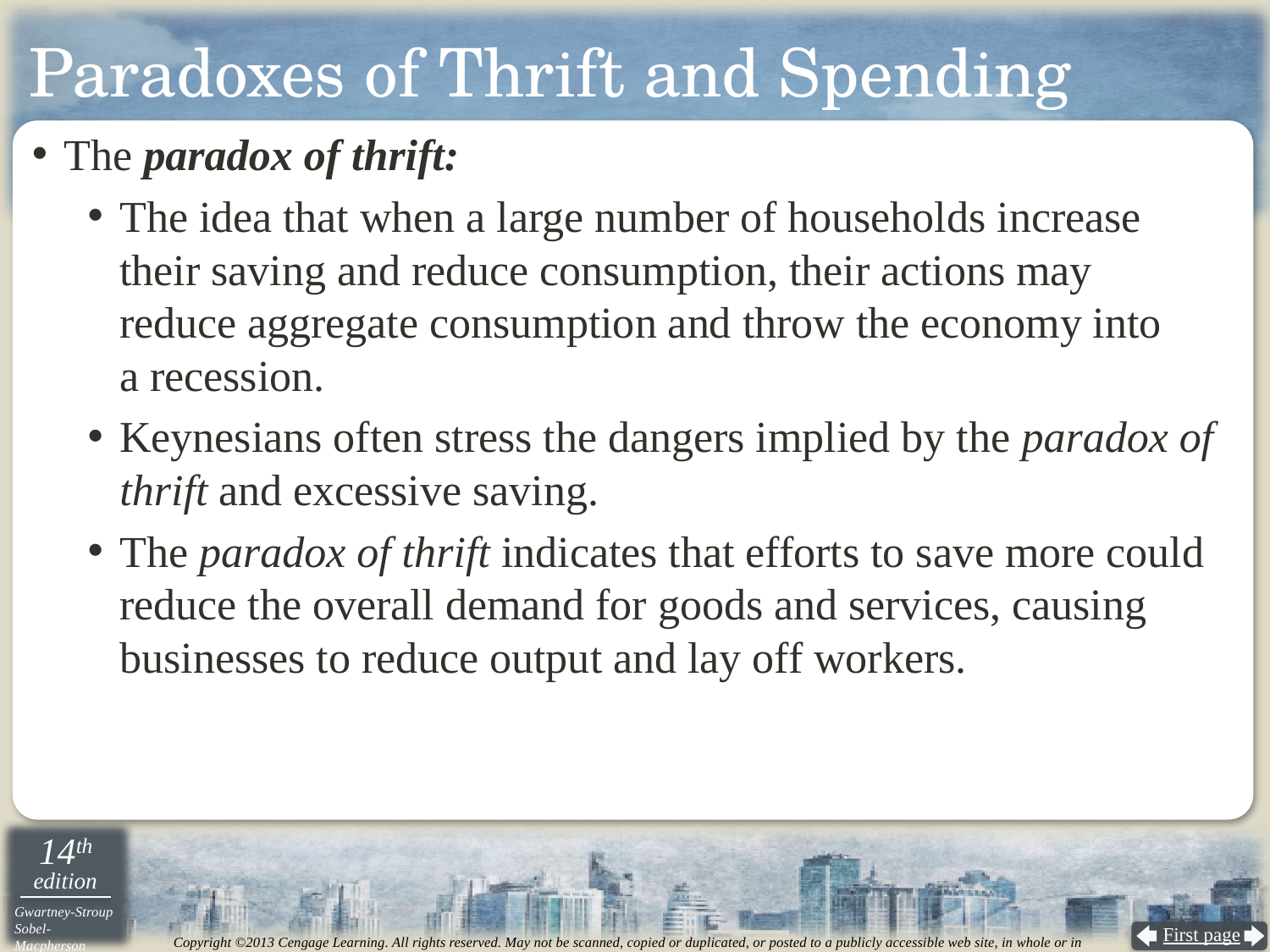

# Paradoxes of Thrift and Spending
The paradox of thrift:
The idea that when a large number of households increase
their saving and reduce consumption, their actions may
reduce aggregate consumption and throw the economy into
a recession.
Keynesians often stress the dangers implied by the paradox of thrift and excessive saving.
The paradox of thrift indicates that efforts to save more could reduce the overall demand for goods and services, causing businesses to reduce output and lay off workers.